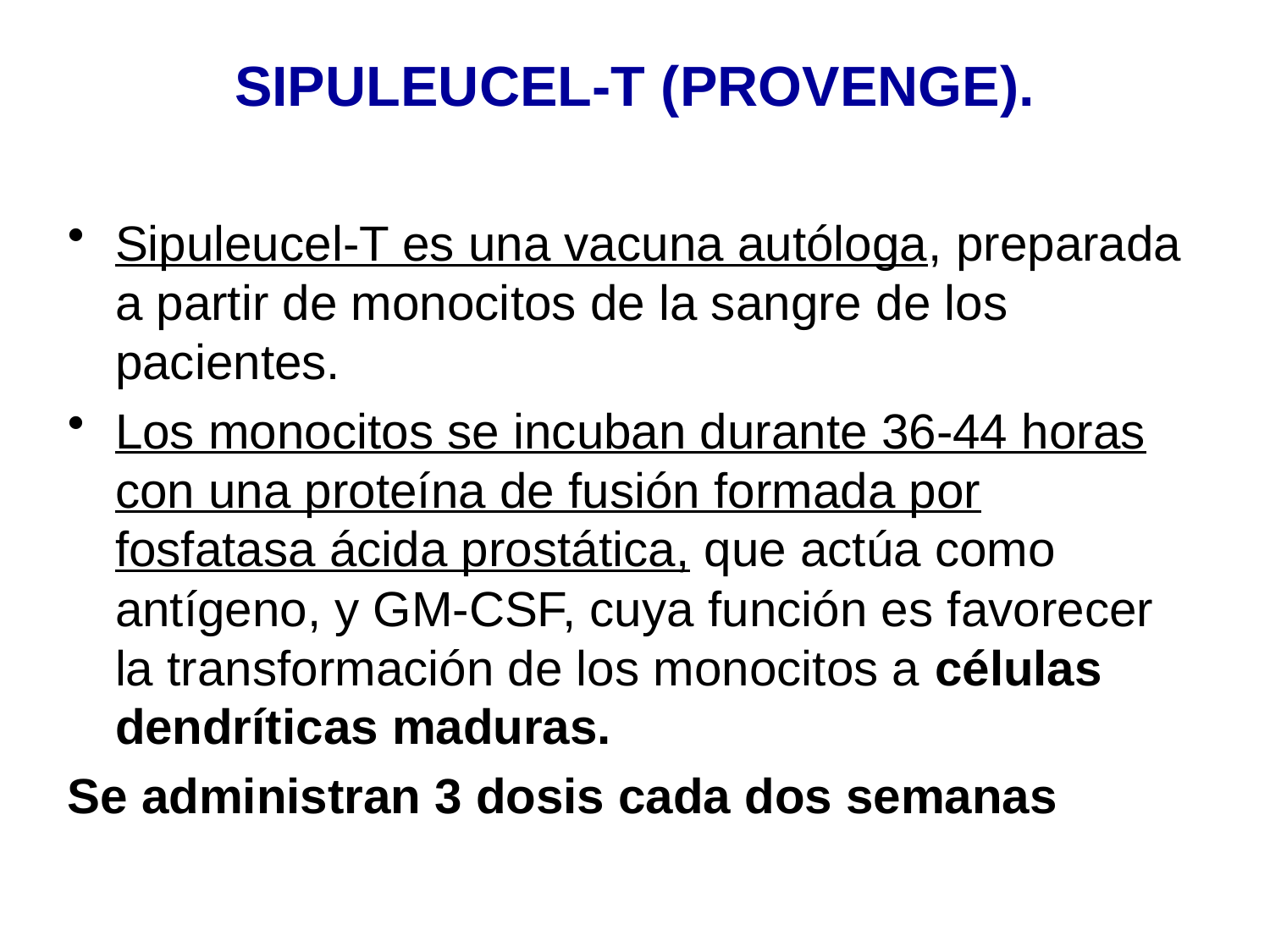

SIPULEUCEL-T (PROVENGE).

Sipuleucel-T es una vacuna autóloga, preparada a partir de monocitos de la sangre de los  pacientes.
Los monocitos se incuban durante 36-44 horas con una proteína de fusión formada por fosfatasa ácida prostática, que actúa como antígeno, y GM-CSF, cuya función es favorecer la transformación de los monocitos a células dendríticas maduras.
Se administran 3 dosis cada dos semanas